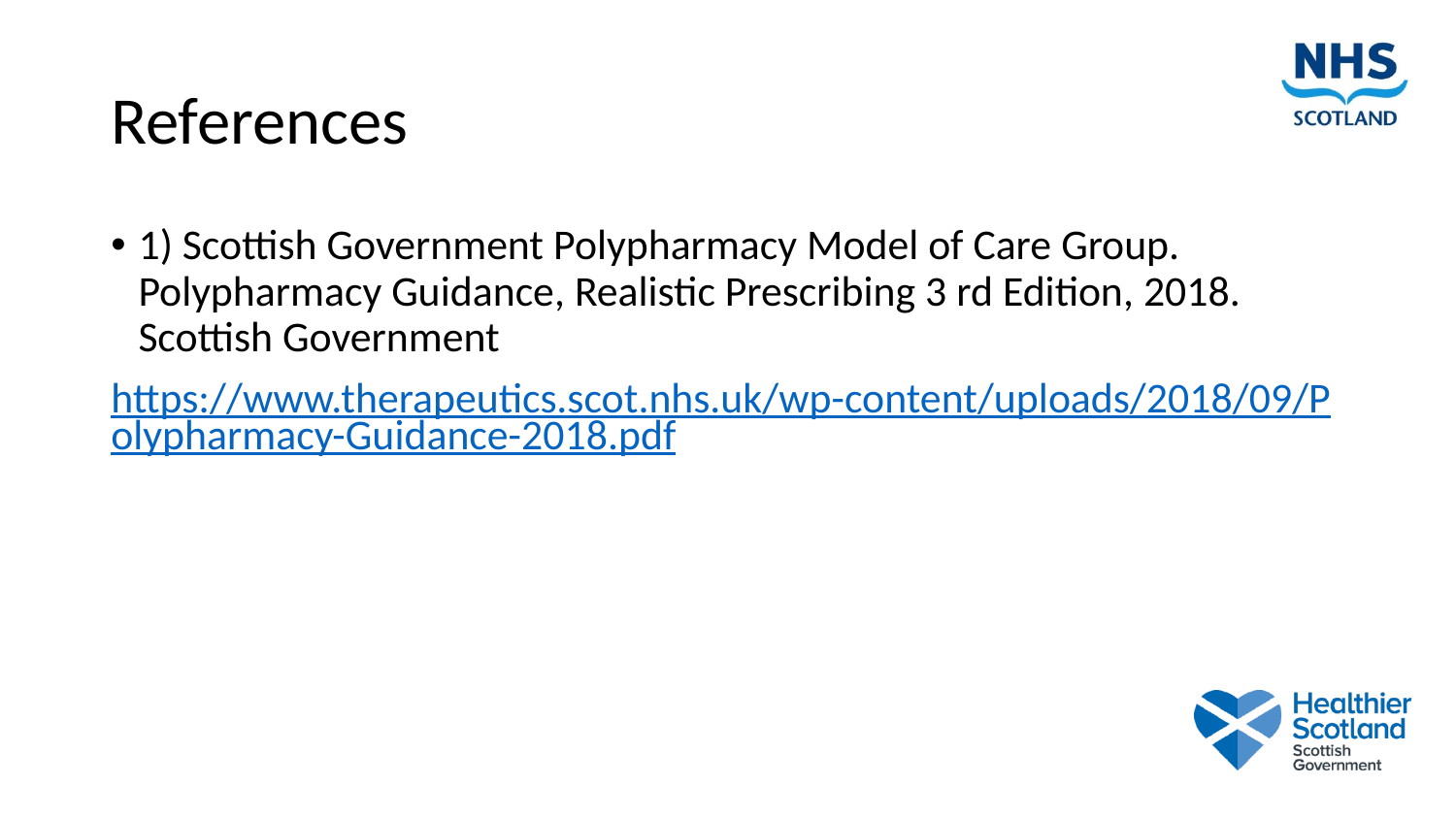

# References
1) Scottish Government Polypharmacy Model of Care Group. Polypharmacy Guidance, Realistic Prescribing 3 rd Edition, 2018. Scottish Government
https://www.therapeutics.scot.nhs.uk/wp-content/uploads/2018/09/Polypharmacy-Guidance-2018.pdf